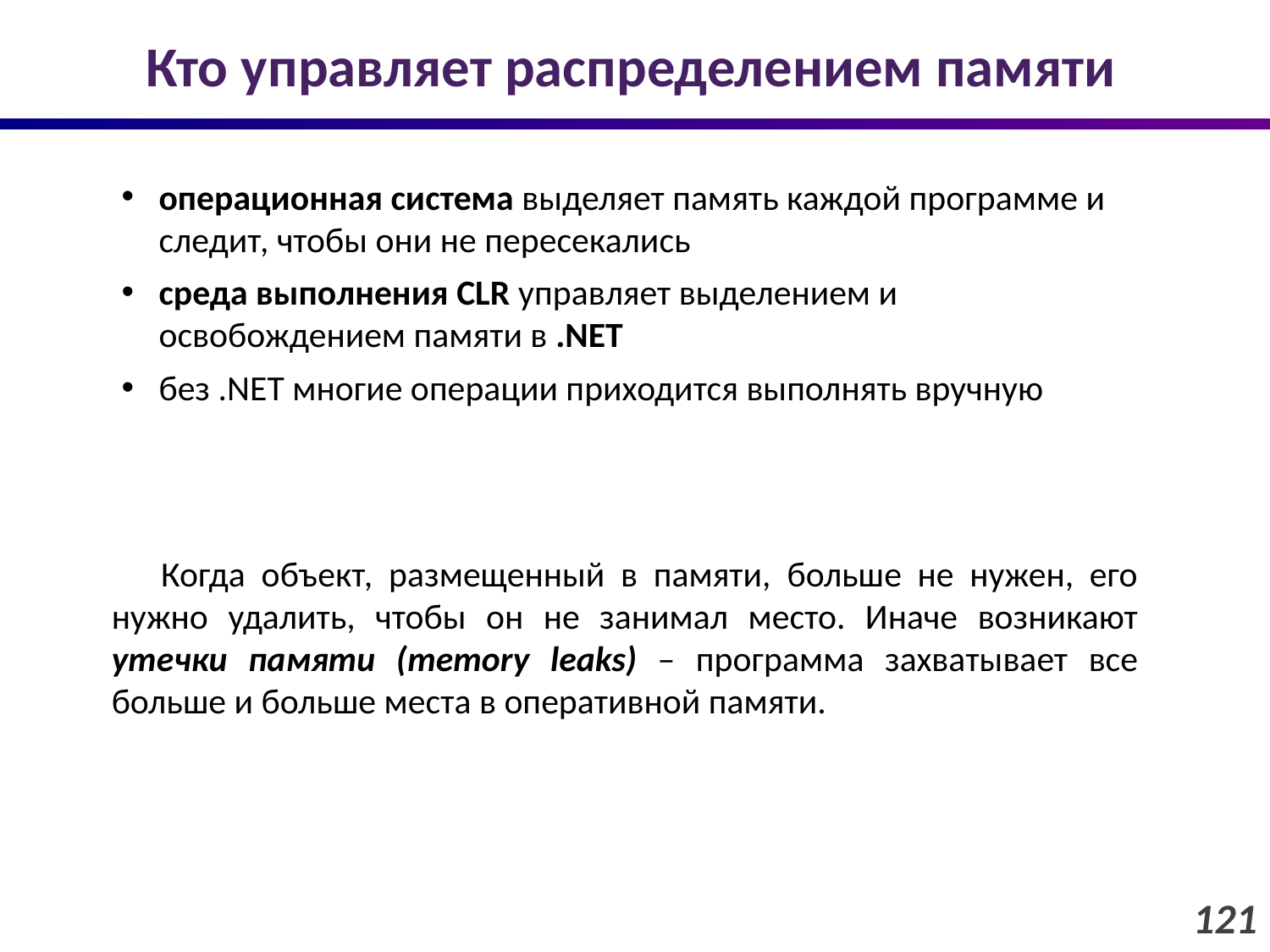

# Кто управляет распределением памяти
операционная система выделяет память каждой программе и следит, чтобы они не пересекались
среда выполнения CLR управляет выделением и освобождением памяти в .NET
без .NET многие операции приходится выполнять вручную
Когда объект, размещенный в памяти, больше не нужен, его нужно удалить, чтобы он не занимал место. Иначе возникают утечки памяти (memory leaks) – программа захватывает все больше и больше места в оперативной памяти.
121